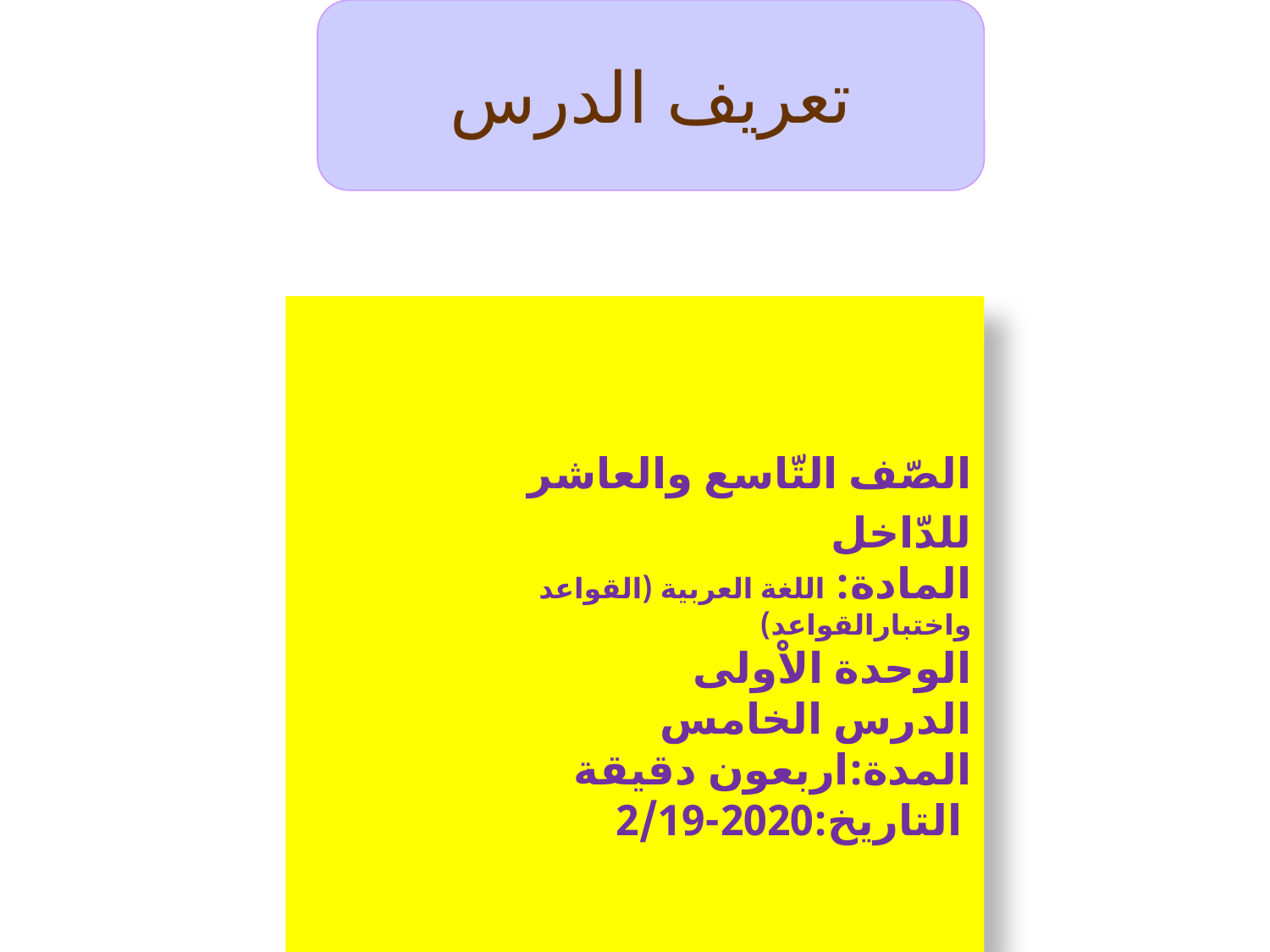

تعريف الدرس
     الصّف التّاسع والعاشر للدّاخل
       المادة: اللغة العربية (القواعد واختبارالقواعد)
       الوحدة الاْولى
       الدرس الخامس
       المدة:اربعون دقيقة
       التاريخ:2020-2/19